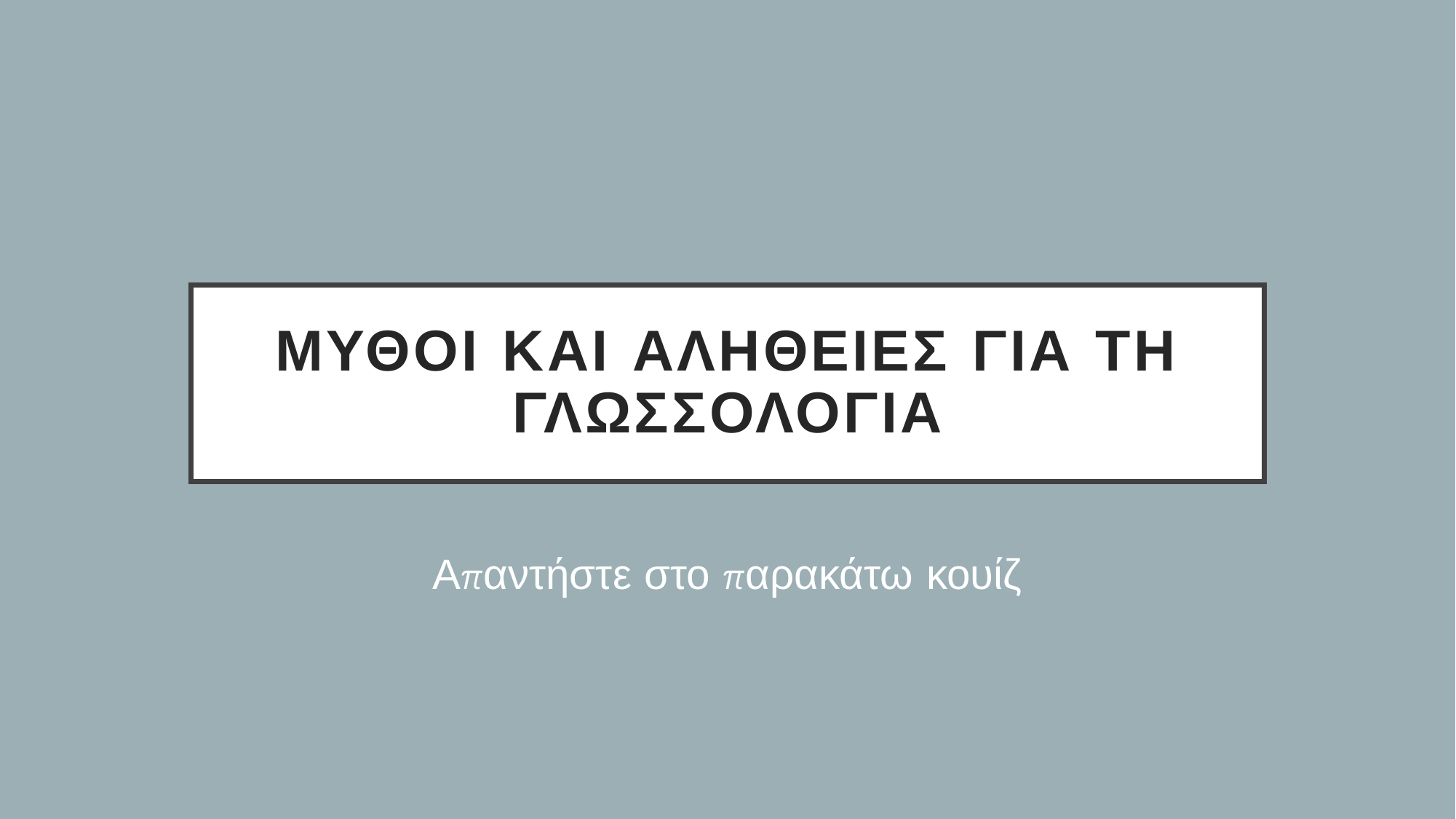

# Μυθοι και αληθειεσ για τη γλωσσολογια
Απαντήστε στο παρακάτω κουίζ